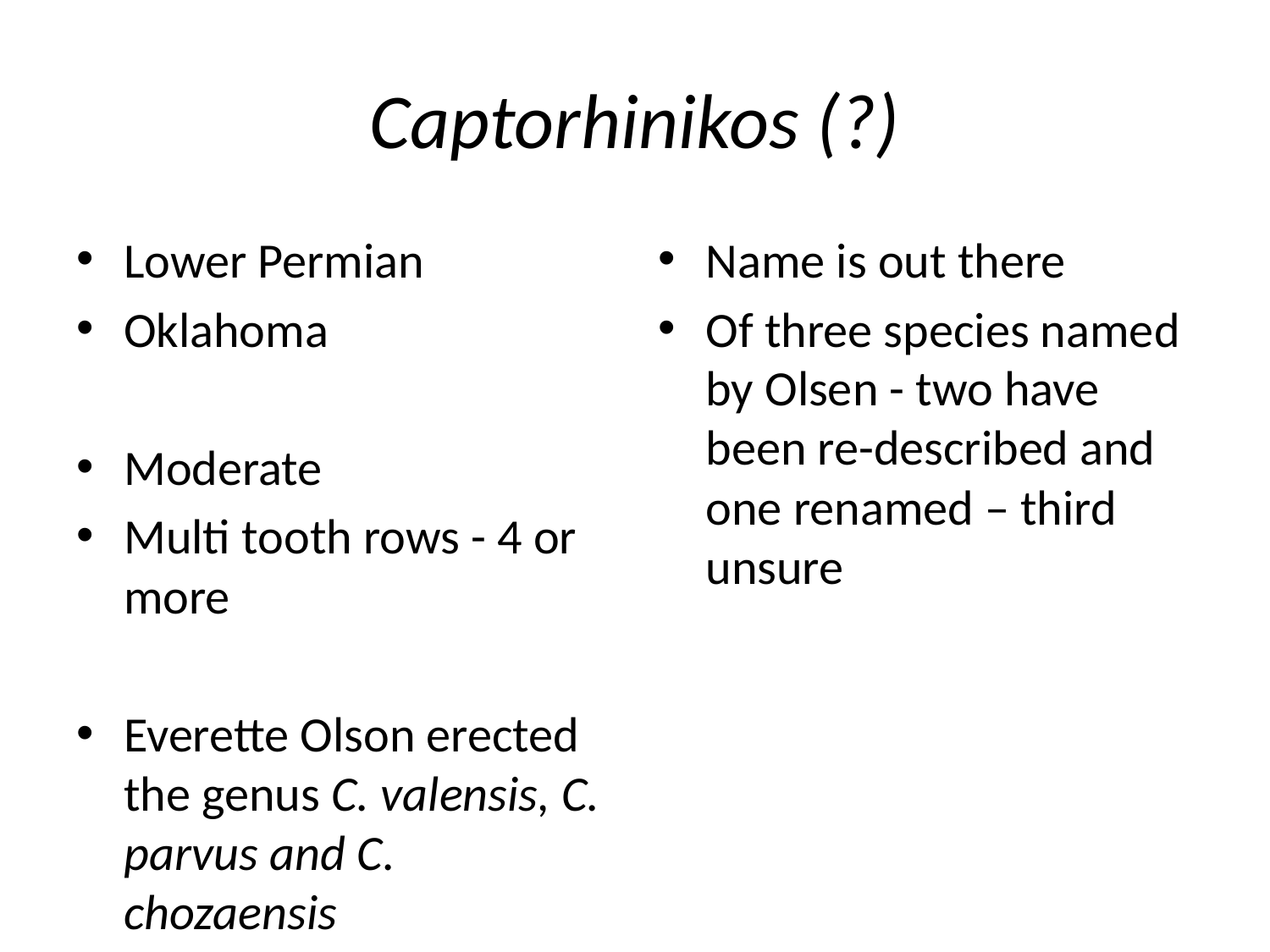

# Captorhinikos (?)
Lower Permian
Oklahoma

Moderate
Multi tooth rows - 4 or more

Everette Olson erected the genus C. valensis, C. parvus and C. chozaensis
Name is out there
Of three species named by Olsen - two have been re-described and one renamed – third unsure